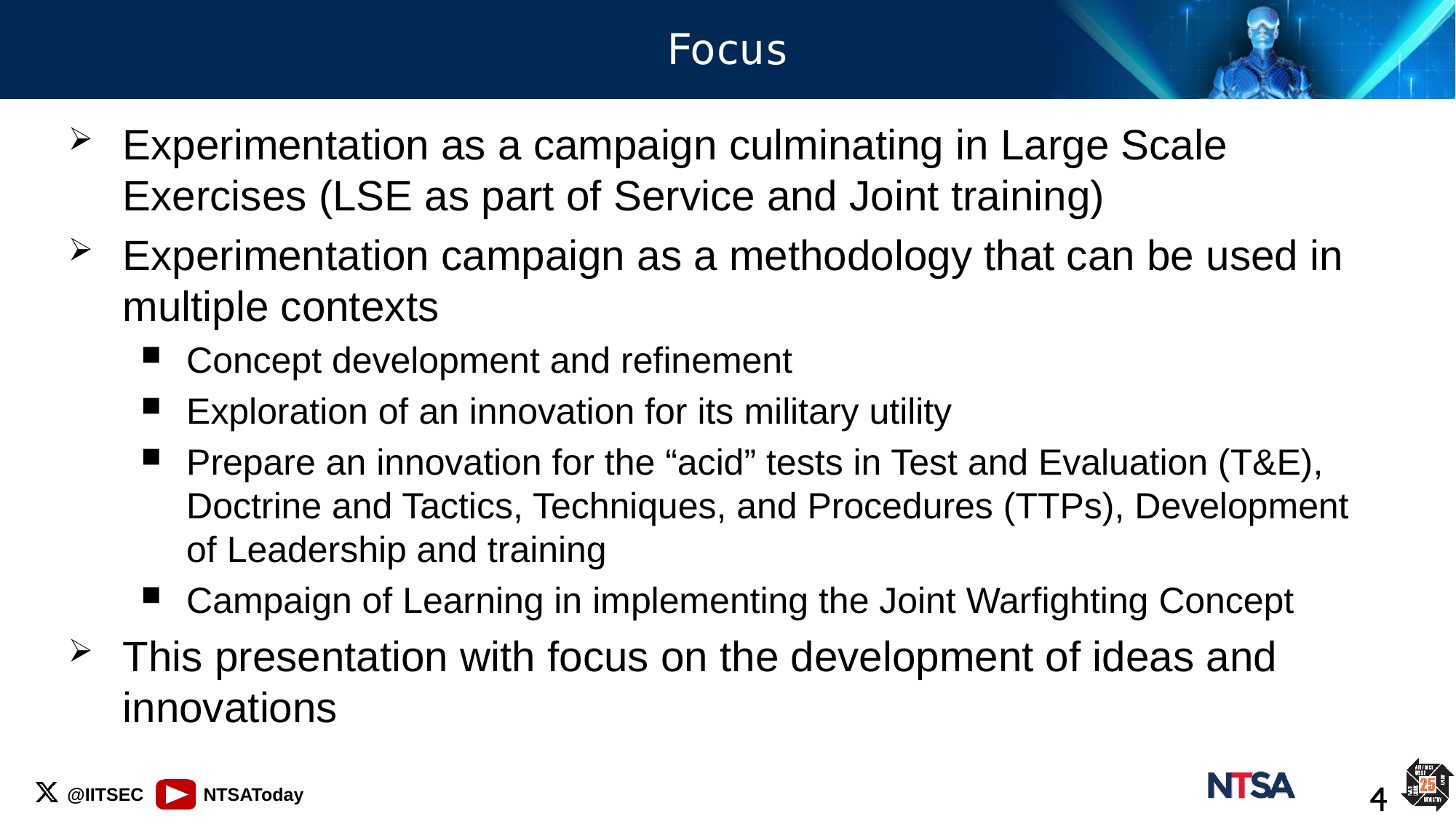

# Focus
Experimentation as a campaign culminating in Large Scale Exercises (LSE as part of Service and Joint training)
Experimentation campaign as a methodology that can be used in multiple contexts
Concept development and refinement
Exploration of an innovation for its military utility
Prepare an innovation for the “acid” tests in Test and Evaluation (T&E), Doctrine and Tactics, Techniques, and Procedures (TTPs), Development of Leadership and training
Campaign of Learning in implementing the Joint Warfighting Concept
This presentation with focus on the development of ideas and innovations

4